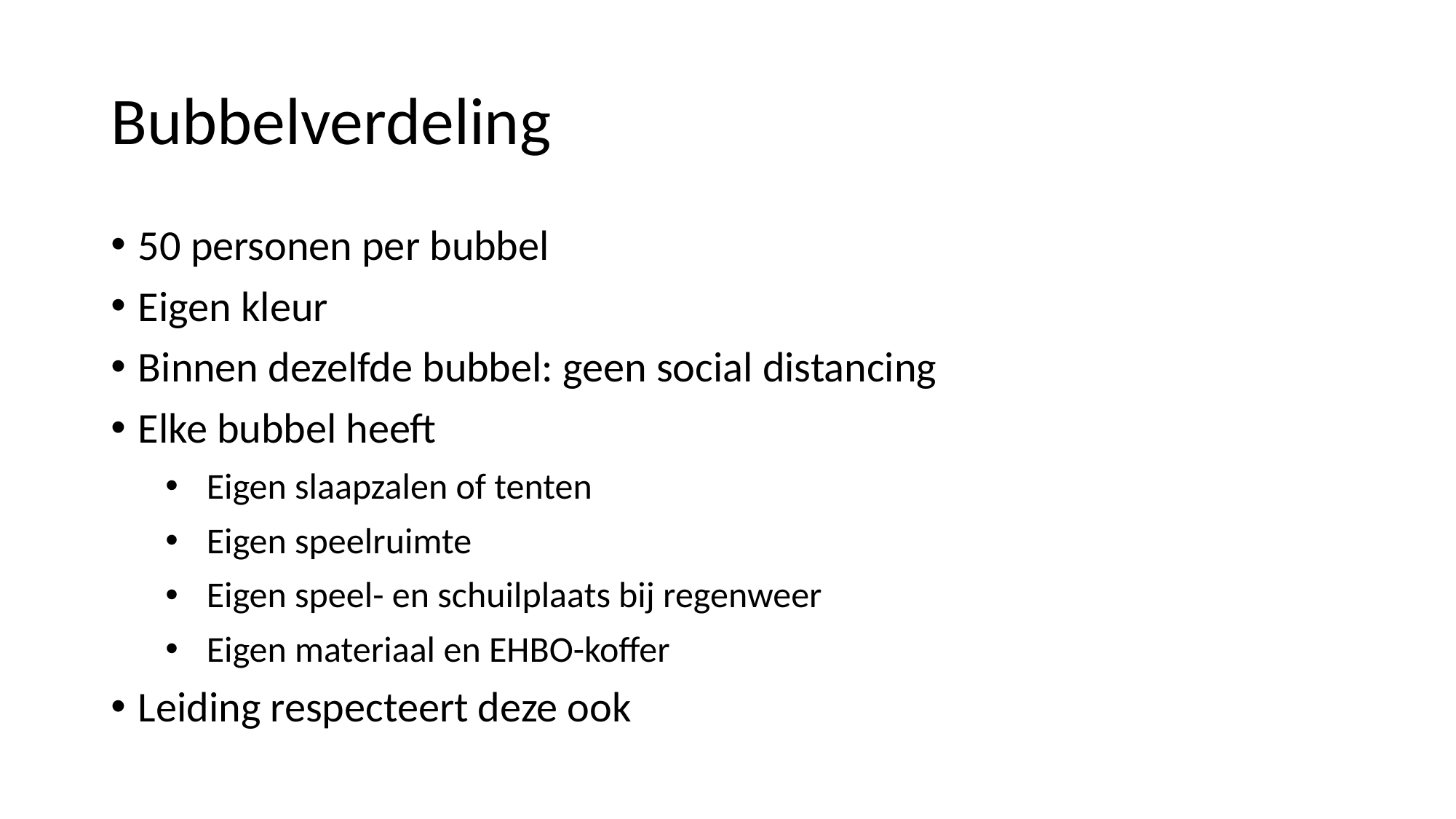

# Bubbelverdeling
50 personen per bubbel
Eigen kleur
Binnen dezelfde bubbel: geen social distancing
Elke bubbel heeft
Eigen slaapzalen of tenten
Eigen speelruimte
Eigen speel- en schuilplaats bij regenweer
Eigen materiaal en EHBO-koffer
Leiding respecteert deze ook